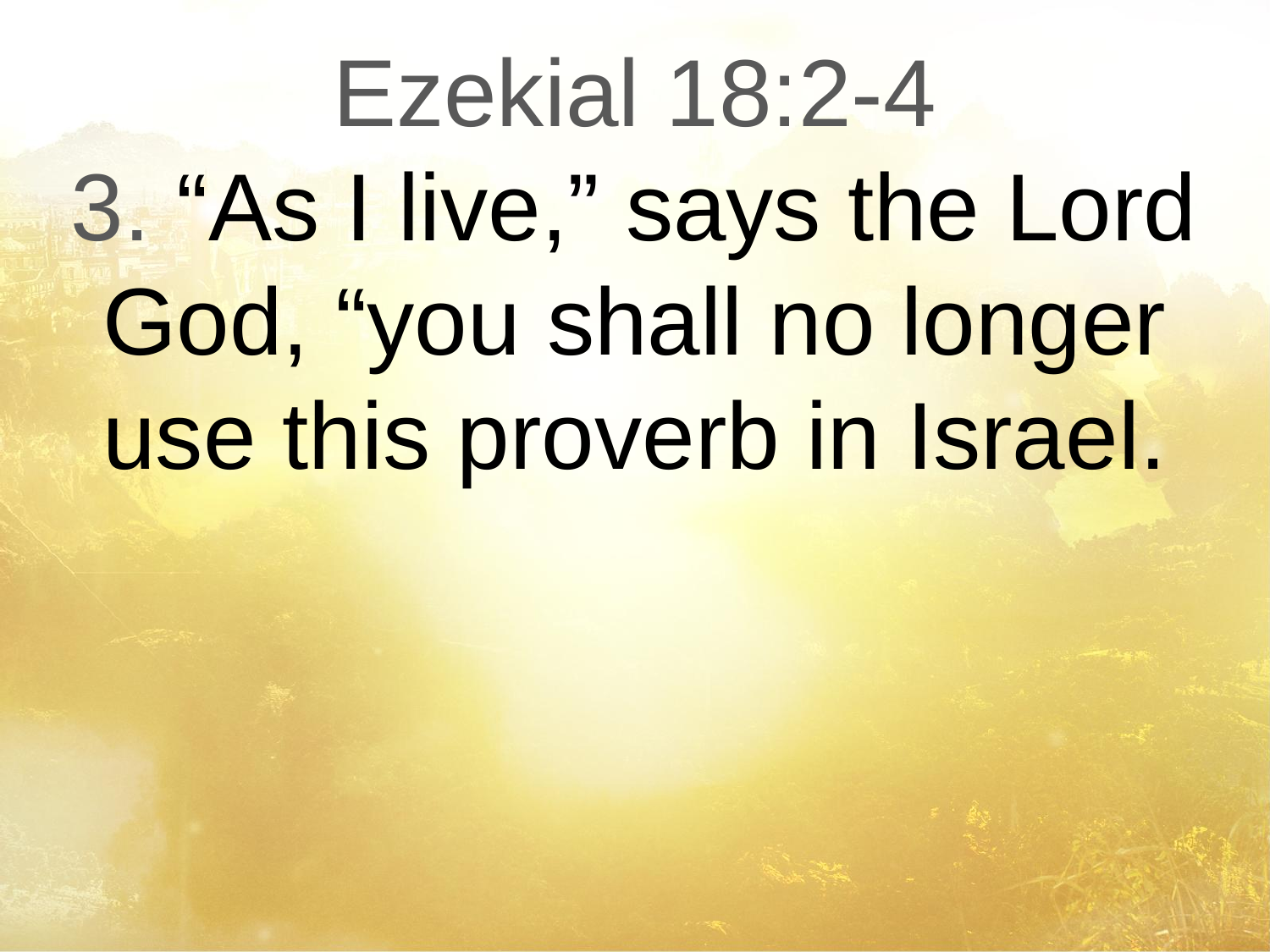

Ezekial 18:2-4
3. “As I live,” says the Lord God, “you shall no longer use this proverb in Israel.